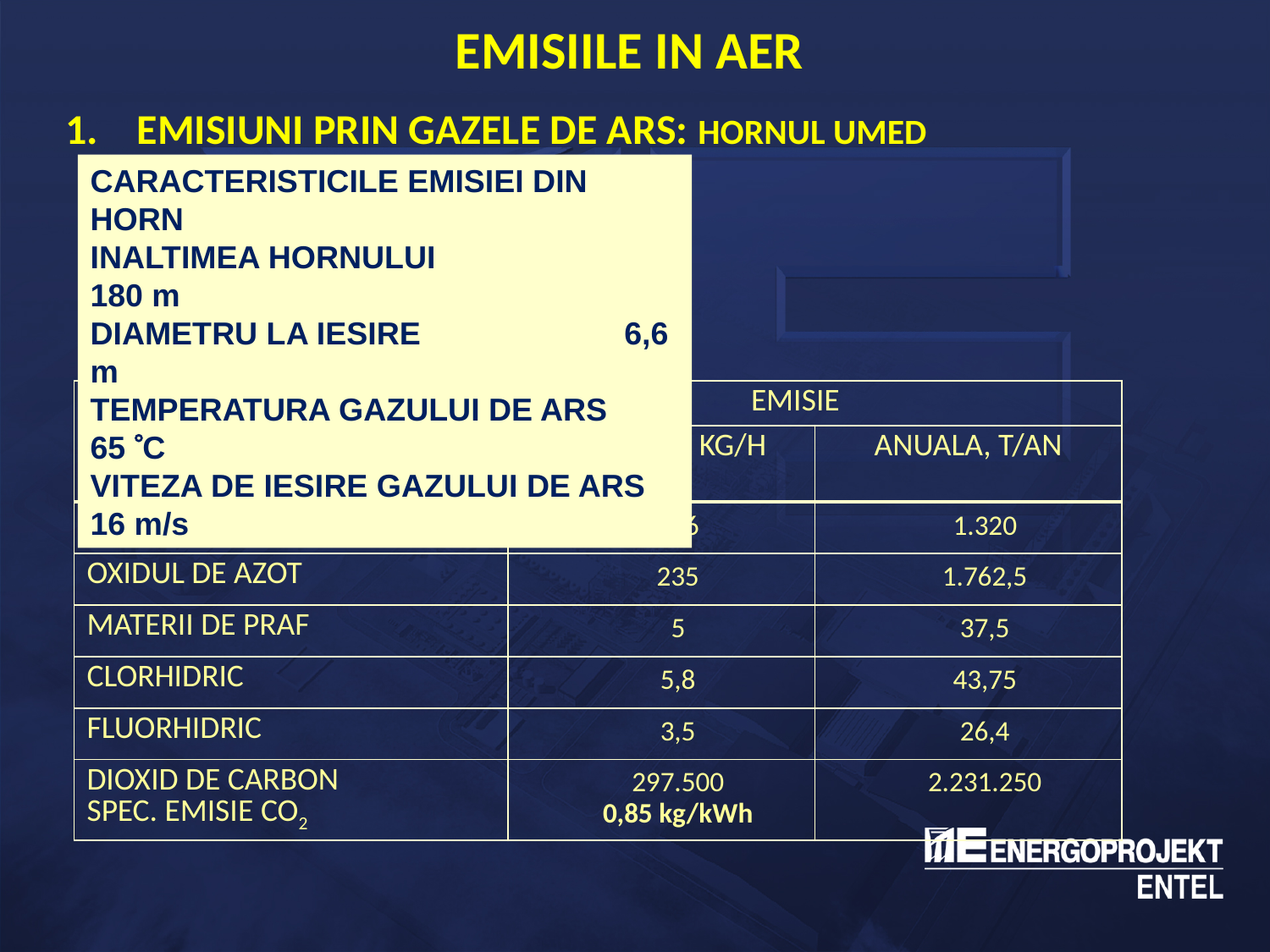

# EMISIILE IN AER
EMISIUNI PRIN GAZELE DE ARS: HORNUL UMED

Caracteristicile emisiei din horn
Inaltimea hornului                      180 m
Diametru la iesire                       6,6 m
Temperatura gazului de ars      65 °C
Viteza de iesire gazului de ars  16 m/s
| POLUANT | EMISIE |  |
| --- | --- | --- |
|  | ORARA KG/H | ANUALA, T/AN |
| DIOXIDUL DE SULF | 176 | 1.320 |
| OXIDUL DE AZOT | 235 | 1.762,5 |
| MATERII DE PRAF | 5 | 37,5 |
| CLORHIDRIC | 5,8 | 43,75 |
| FLUORHIDRIC | 3,5 | 26,4 |
| DIOXID DE CARBON SPEC. EMISIE CO2 | 297.500 0,85 kg/kWh | 2.231.250 |